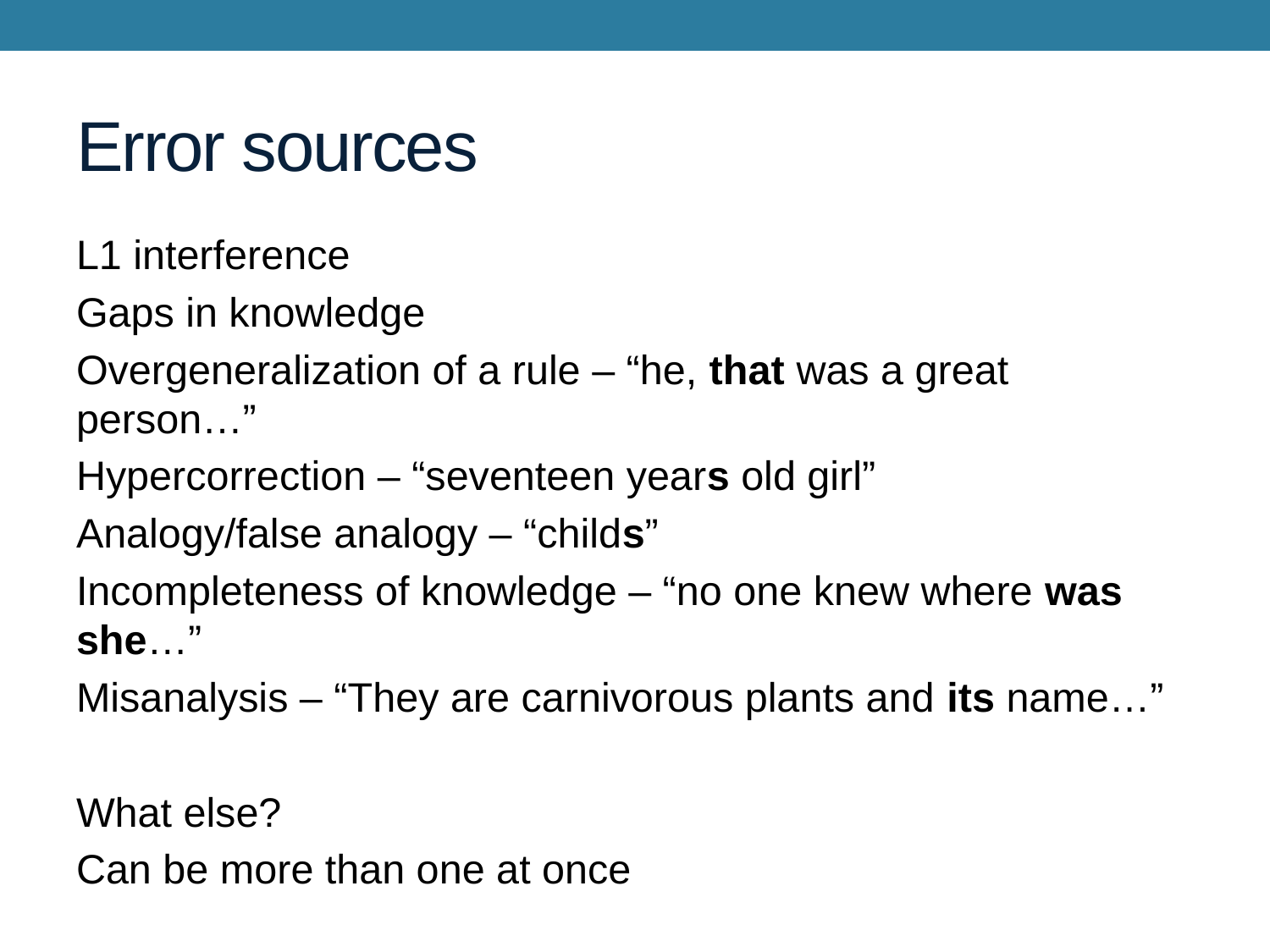

# Error sources
L1 interference
Gaps in knowledge
Overgeneralization of a rule – “he, that was a great person…”
Hypercorrection – “seventeen years old girl”
Analogy/false analogy – “childs”
Incompleteness of knowledge – “no one knew where was she…”
Misanalysis – “They are carnivorous plants and its name…”

What else?
Can be more than one at once